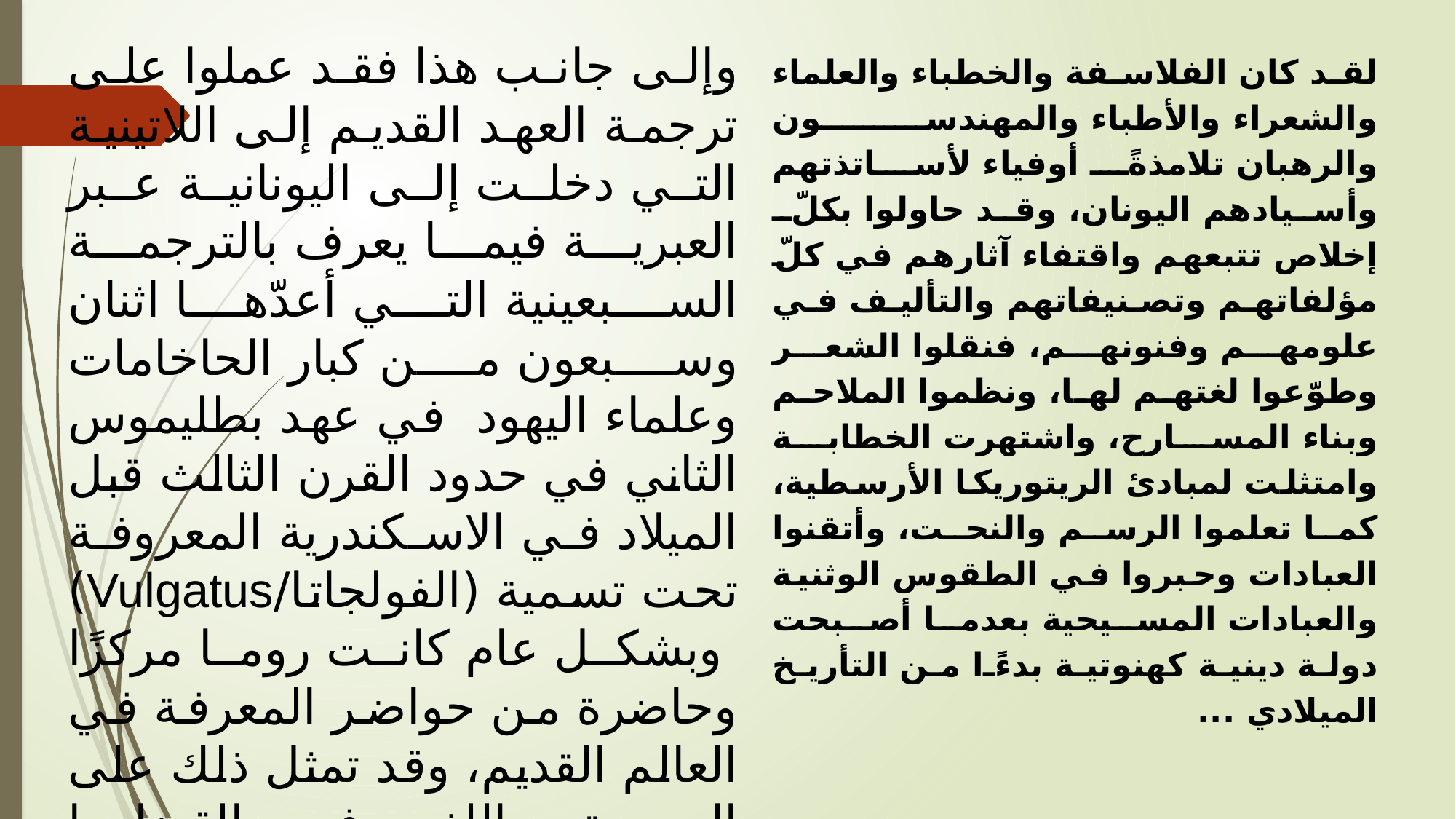

وإلى جانب هذا فقد عملوا على ترجمة العهد القديم إلى اللاتينية التي دخلت إلى اليونانية عبر العبرية فيما يعرف بالترجمة السبعينية التي أعدّها اثنان وسبعون من كبار الحاخامات وعلماء اليهود  في عهد بطليموس الثاني في حدود القرن الثالث قبل الميلاد في الاسكندرية المعروفة تحت تسمية (الفولجاتا/Vulgatus)  وبشكل عام كانت روما مركزًا وحاضرة من حواضر المعرفة في العالم القديم، وقد تمثل ذلك على المستوى اللغوي في القضايا الأساسية الآتية التي شكّلت مجمل الآراء والبحوث التي امتدت حتى الدراسات التي طبعت القرون الوسطى، وهي:
لقد كان الفلاسفة والخطباء والعلماء والشعراء والأطباء والمهندسون والرهبان تلامذةً أوفياء لأساتذتهم وأسيادهم اليونان، وقد حاولوا بكلّ إخلاص تتبعهم واقتفاء آثارهم في كلّ مؤلفاتهم وتصنيفاتهم والتأليف في علومهم وفنونهم، فنقلوا الشعر وطوّعوا لغتهم لها، ونظموا الملاحم وبناء المسارح، واشتهرت الخطابة وامتثلت لمبادئ الريتوريكا الأرسطية، كما تعلموا الرسم والنحت، وأتقنوا العبادات وحبروا في الطقوس الوثنية والعبادات المسيحية بعدما أصبحت دولة دينية كهنوتية بدءًا من التأريخ الميلادي ...